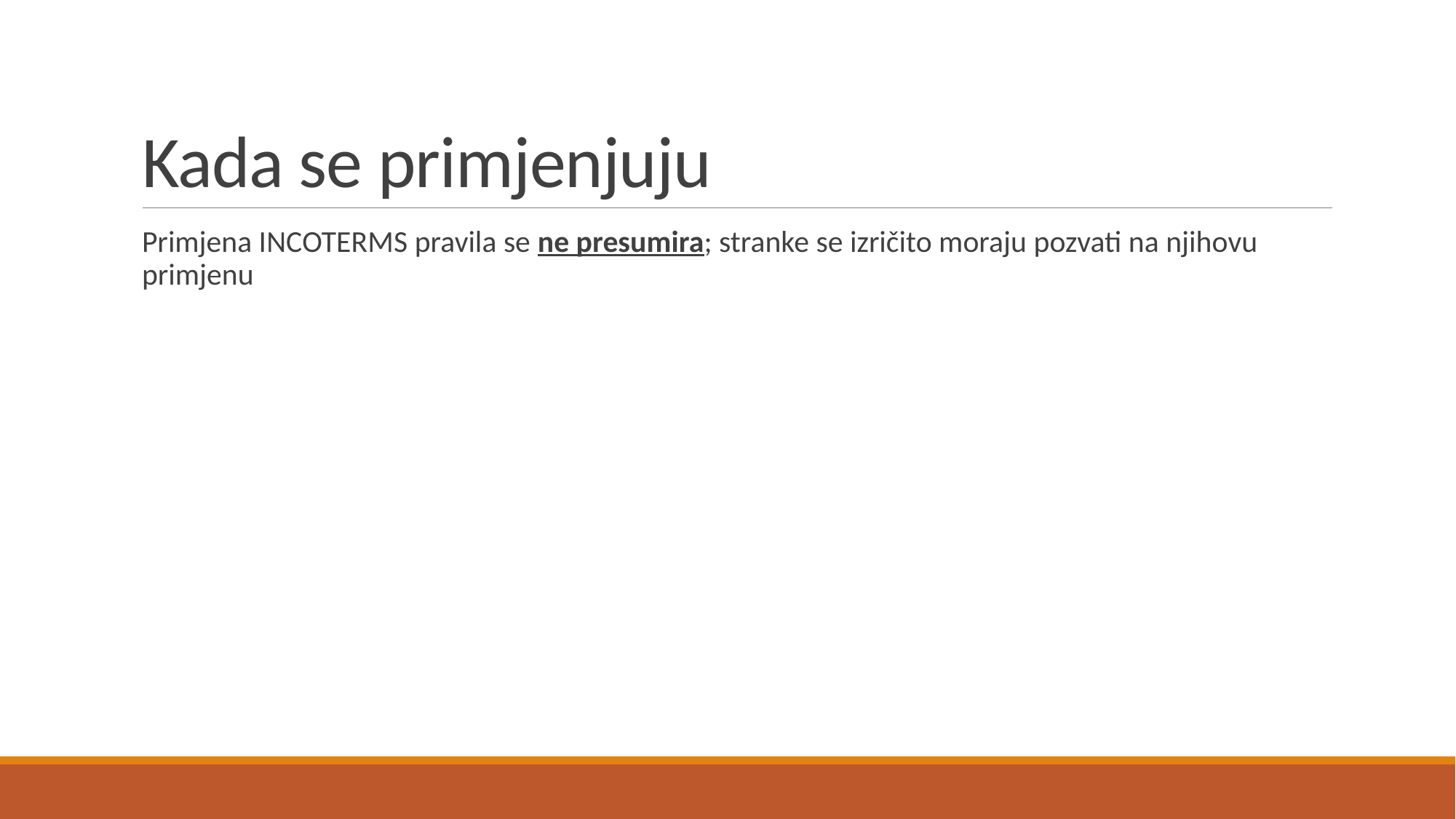

# Kada se primjenjuju
Primjena INCOTERMS pravila se ne presumira; stranke se izričito moraju pozvati na njihovu primjenu